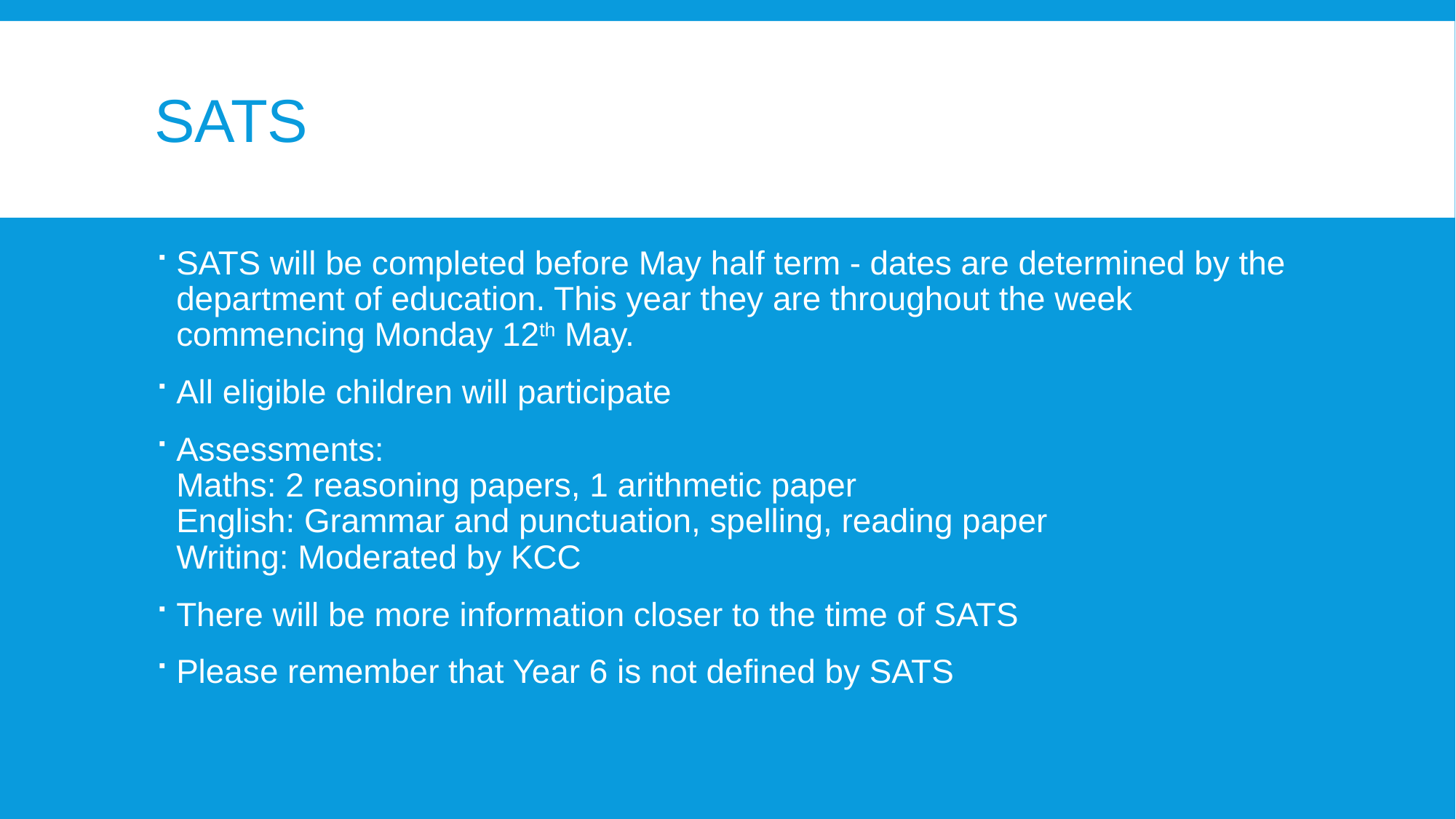

# SATS
SATS will be completed before May half term - dates are determined by the department of education. This year they are throughout the week commencing Monday 12th May.
All eligible children will participate
Assessments:
Maths: 2 reasoning papers, 1 arithmetic paper
English: Grammar and punctuation, spelling, reading paper
Writing: Moderated by KCC
There will be more information closer to the time of SATS
Please remember that Year 6 is not defined by SATS